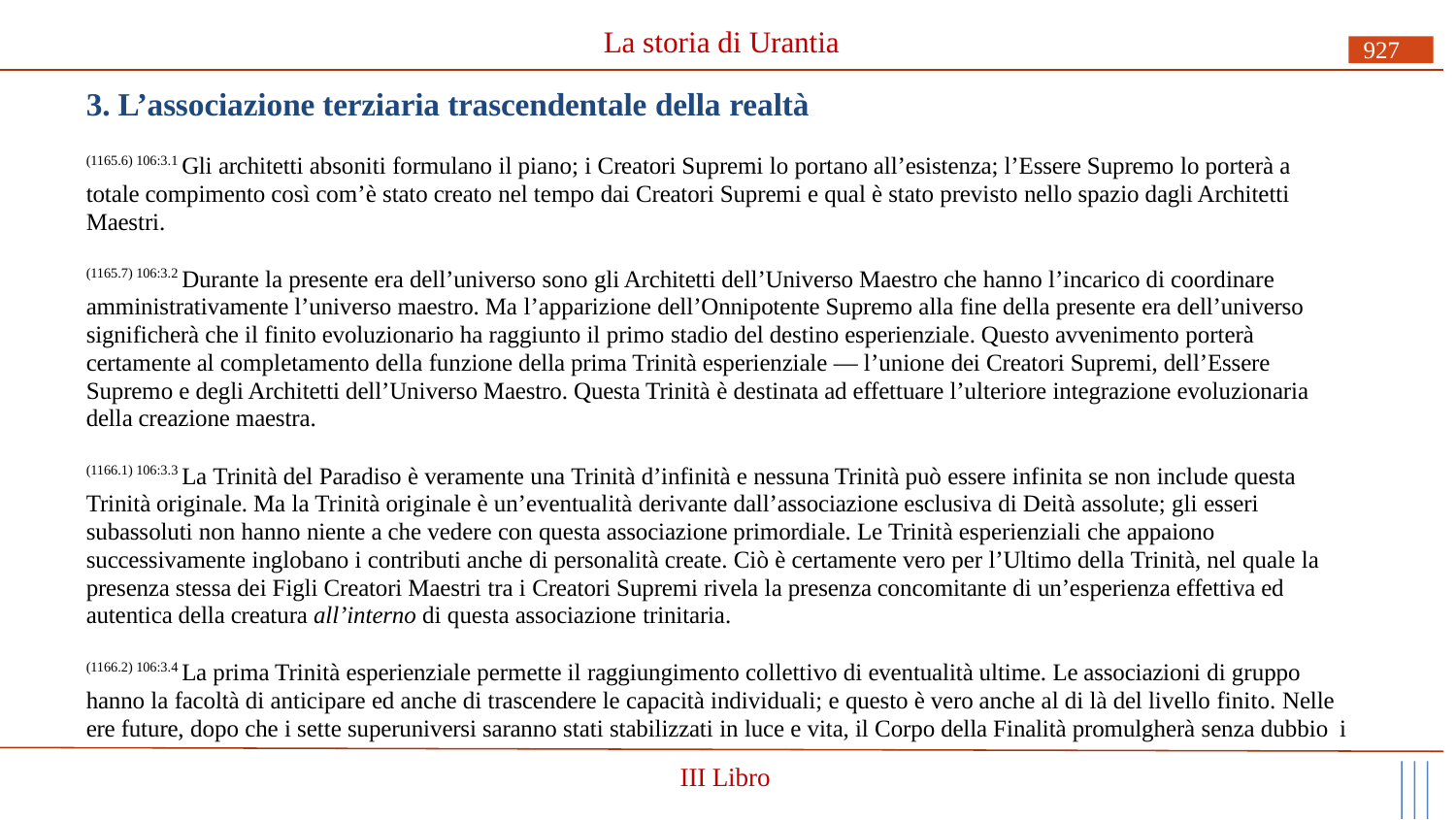

# La storia di Urantia
927

3. L’associazione terziaria trascendentale della realtà
(1165.6) 106:3.1 Gli architetti absoniti formulano il piano; i Creatori Supremi lo portano all’esistenza; l’Essere Supremo lo porterà a  totale compimento così com’è stato creato nel tempo dai Creatori Supremi e qual è stato previsto nello spazio dagli Architetti  Maestri.

(1165.7) 106:3.2 Durante la presente era dell’universo sono gli Architetti dell’Universo Maestro che hanno l’incarico di coordinare  amministrativamente l’universo maestro. Ma l’apparizione dell’Onnipotente Supremo alla fine della presente era dell’universo  significherà che il finito evoluzionario ha raggiunto il primo stadio del destino esperienziale. Questo avvenimento porterà  certamente al completamento della funzione della prima Trinità esperienziale — l’unione dei Creatori Supremi, dell’Essere  Supremo e degli Architetti dell’Universo Maestro. Questa Trinità è destinata ad effettuare l’ulteriore integrazione evoluzionaria  della creazione maestra.

(1166.1) 106:3.3 La Trinità del Paradiso è veramente una Trinità d’infinità e nessuna Trinità può essere infinita se non include questa  Trinità originale. Ma la Trinità originale è un’eventualità derivante dall’associazione esclusiva di Deità assolute; gli esseri  subassoluti non hanno niente a che vedere con questa associazione primordiale. Le Trinità esperienziali che appaiono  successivamente inglobano i contributi anche di personalità create. Ciò è certamente vero per l’Ultimo della Trinità, nel quale la  presenza stessa dei Figli Creatori Maestri tra i Creatori Supremi rivela la presenza concomitante di un’esperienza effettiva ed  autentica della creatura all’interno di questa associazione trinitaria.

(1166.2) 106:3.4 La prima Trinità esperienziale permette il raggiungimento collettivo di eventualità ultime. Le associazioni di gruppo  hanno la facoltà di anticipare ed anche di trascendere le capacità individuali; e questo è vero anche al di là del livello finito. Nelle  ere future, dopo che i sette superuniversi saranno stati stabilizzati in luce e vita, il Corpo della Finalità promulgherà senza dubbio i

III Libro